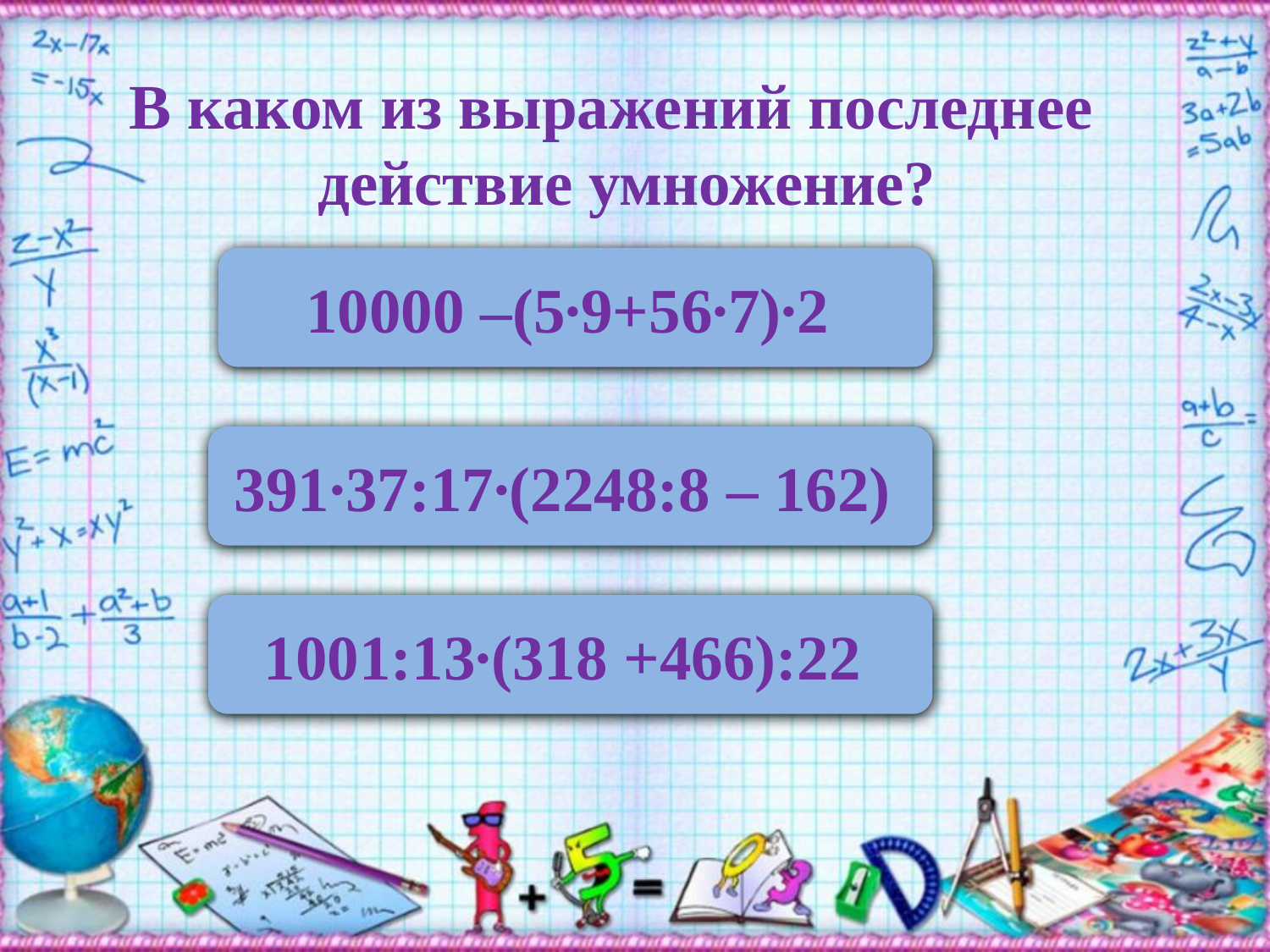

В каком из выражений последнее действие умножение?
10000 –(5∙9+56∙7)∙2
391∙37:17∙(2248:8 – 162)
1001:13∙(318 +466):22